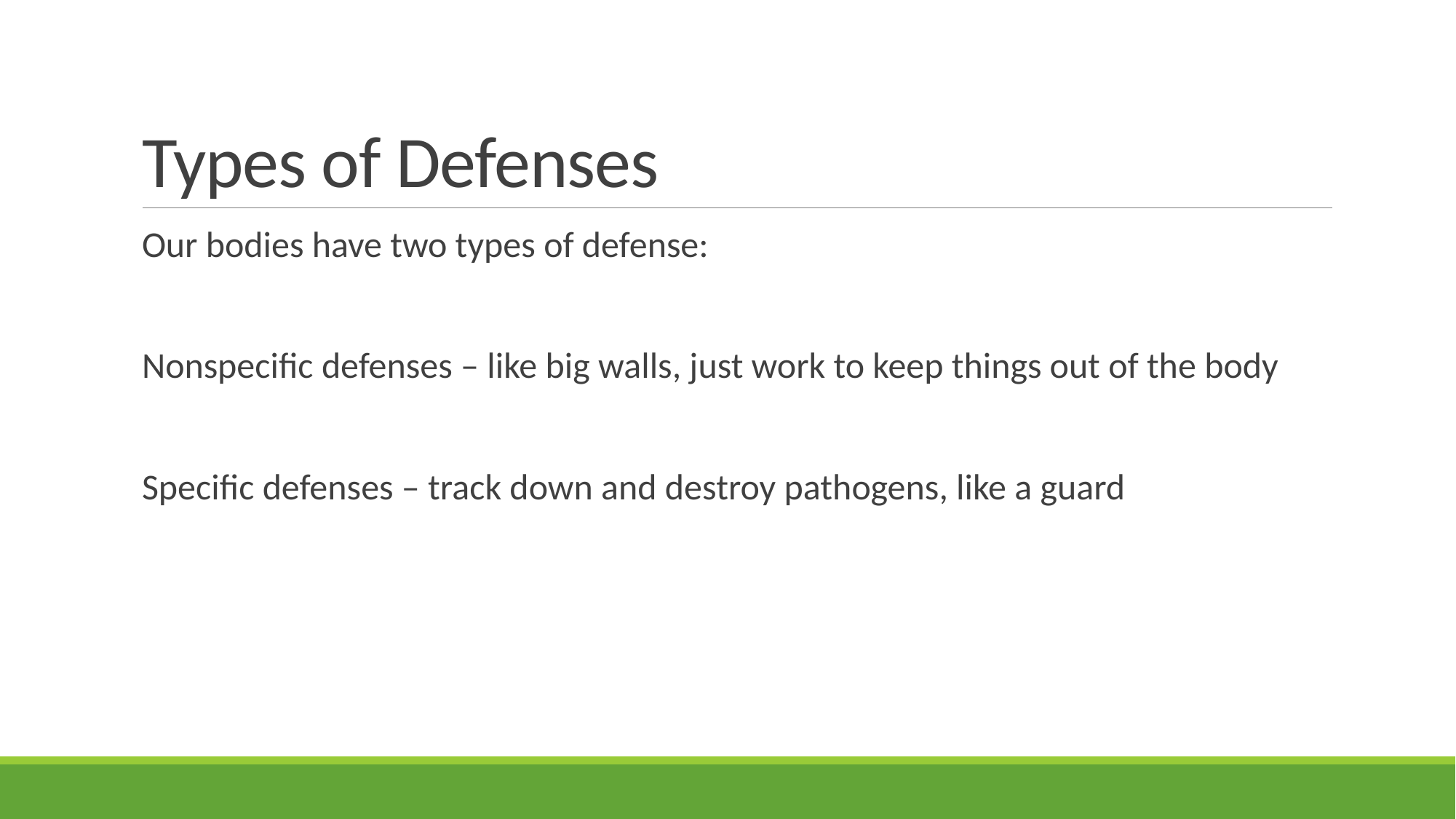

# Types of Defenses
Our bodies have two types of defense:

Nonspecific defenses – like big walls, just work to keep things out of the body

Specific defenses – track down and destroy pathogens, like a guard